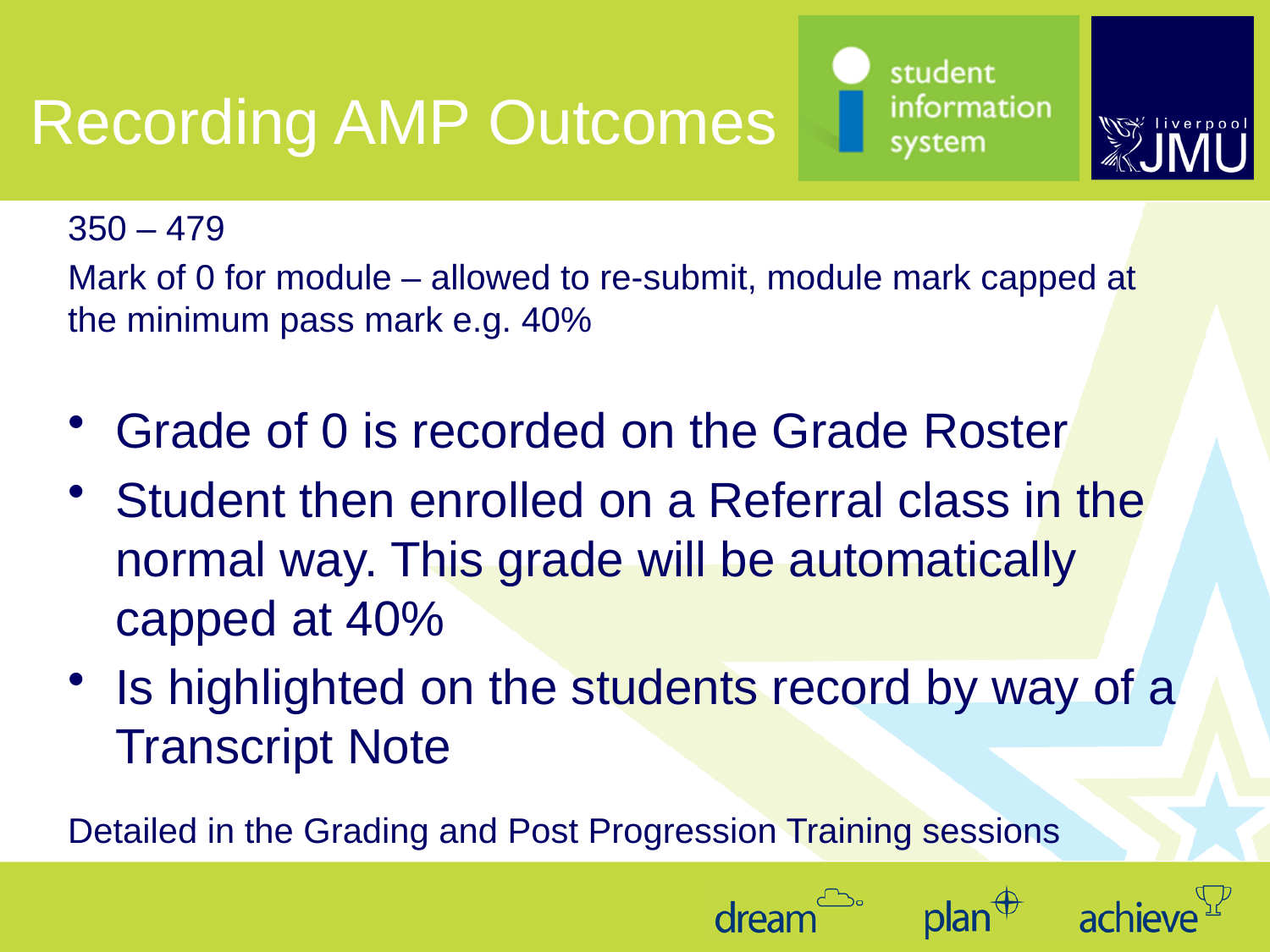

# Recording AMP Outcomes
350 – 479
Mark of 0 for module – allowed to re-submit, module mark capped at the minimum pass mark e.g. 40%

Grade of 0 is recorded on the Grade Roster
Student then enrolled on a Referral class in the normal way. This grade will be automatically capped at 40%
Is highlighted on the students record by way of a Transcript Note

Detailed in the Grading and Post Progression Training sessions